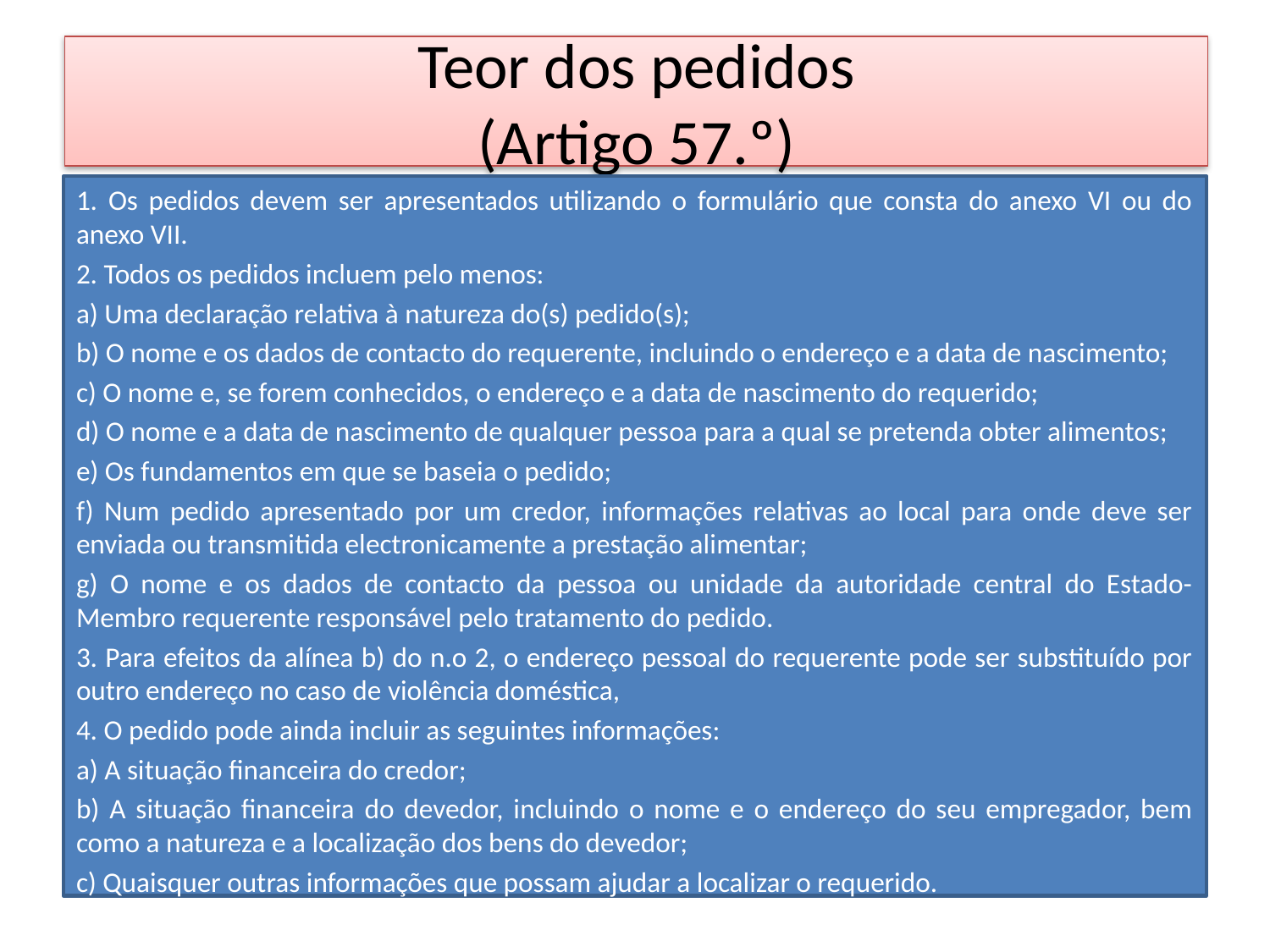

# Teor dos pedidos (Artigo 57.º)
1. Os pedidos devem ser apresentados utilizando o formulário que consta do anexo VI ou do anexo VII.
2. Todos os pedidos incluem pelo menos:
a) Uma declaração relativa à natureza do(s) pedido(s);
b) O nome e os dados de contacto do requerente, incluindo o endereço e a data de nascimento;
c) O nome e, se forem conhecidos, o endereço e a data de nascimento do requerido;
d) O nome e a data de nascimento de qualquer pessoa para a qual se pretenda obter alimentos;
e) Os fundamentos em que se baseia o pedido;
f) Num pedido apresentado por um credor, informações relativas ao local para onde deve ser enviada ou transmitida electronicamente a prestação alimentar;
g) O nome e os dados de contacto da pessoa ou unidade da autoridade central do Estado-Membro requerente responsável pelo tratamento do pedido.
3. Para efeitos da alínea b) do n.o 2, o endereço pessoal do requerente pode ser substituído por outro endereço no caso de violência doméstica,
4. O pedido pode ainda incluir as seguintes informações:
a) A situação financeira do credor;
b) A situação financeira do devedor, incluindo o nome e o endereço do seu empregador, bem como a natureza e a localização dos bens do devedor;
c) Quaisquer outras informações que possam ajudar a localizar o requerido.